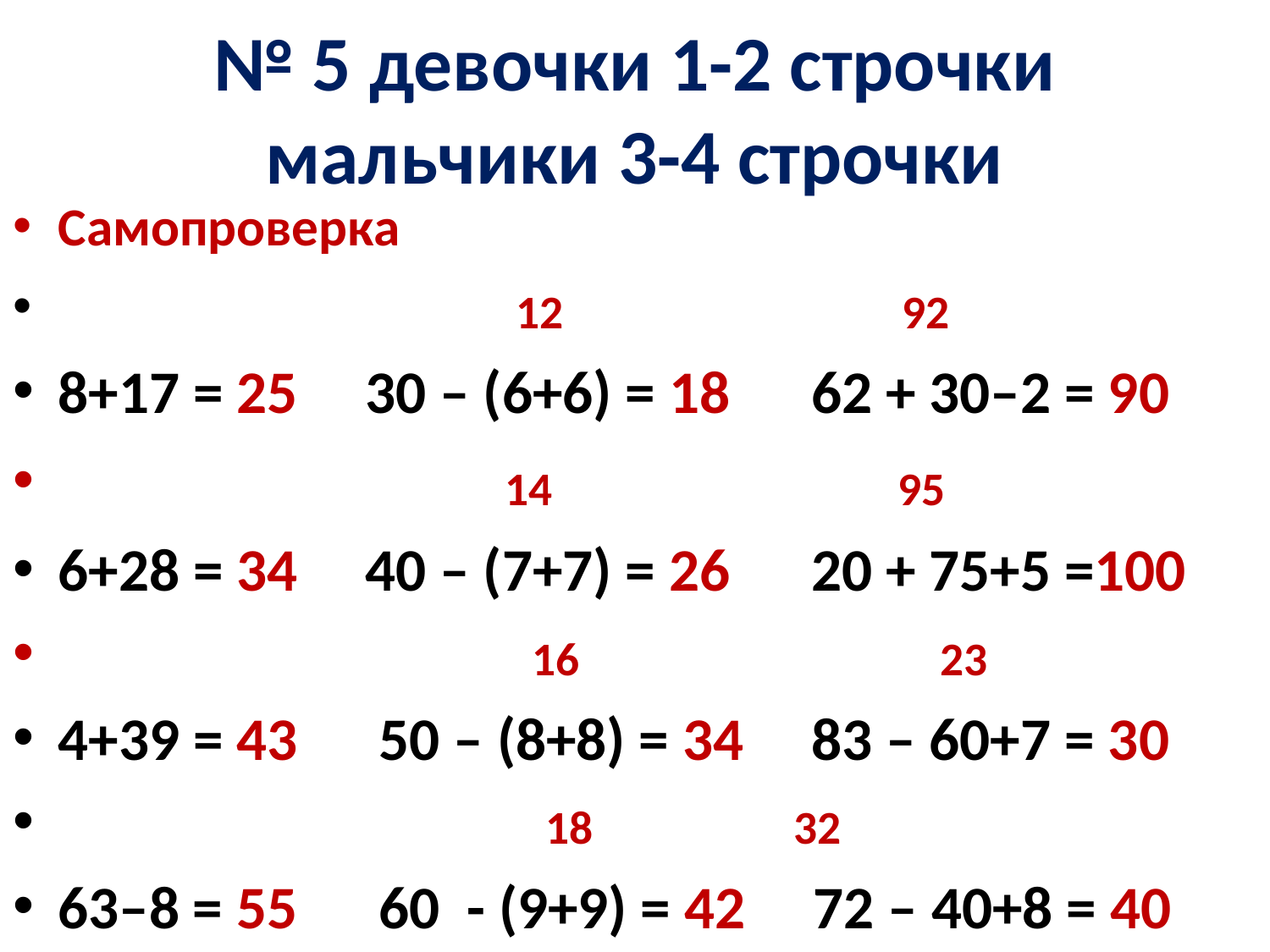

# № 5 девочки 1-2 строчки мальчики 3-4 строчки
Самопроверка
                                      12                         92
8+17 = 25     30 – (6+6) = 18      62 + 30–2 = 90
                                 14                       95
6+28 = 34     40 – (7+7) = 26      20 + 75+5 =100
                                   16                                  23
4+39 = 43      50 – (8+8) = 34     83 – 60+7 = 30
                                    18                   32
63–8 = 55      60  - (9+9) = 42     72 – 40+8 = 40